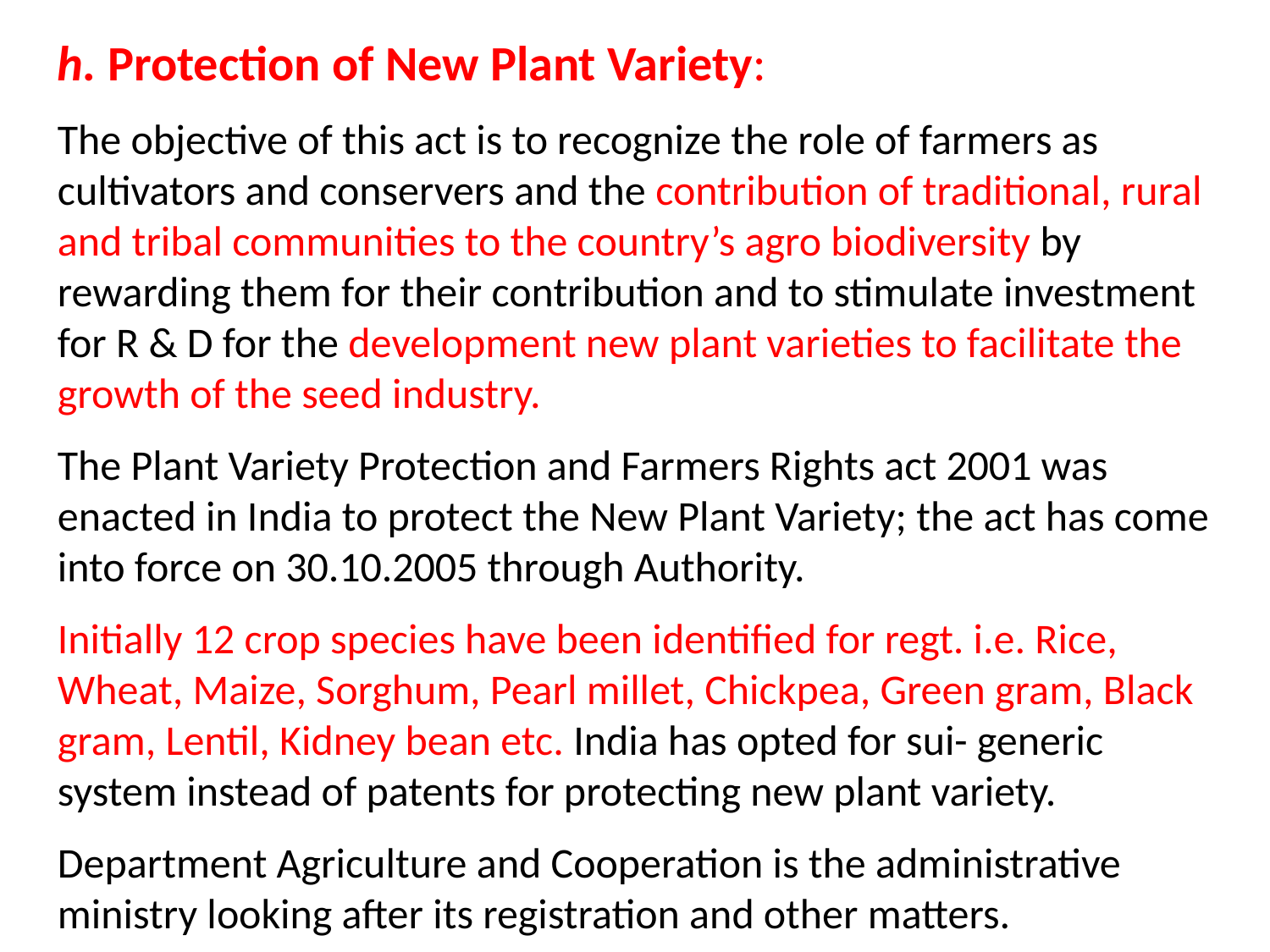

h. Protection of New Plant Variety:

The objective of this act is to recognize the role of farmers as cultivators and conservers and the contribution of traditional, rural and tribal communities to the country’s agro biodiversity by rewarding them for their contribution and to stimulate investment for R & D for the development new plant varieties to facilitate the growth of the seed industry.

The Plant Variety Protection and Farmers Rights act 2001 was enacted in India to protect the New Plant Variety; the act has come into force on 30.10.2005 through Authority.

Initially 12 crop species have been identified for regt. i.e. Rice,
Wheat, Maize, Sorghum, Pearl millet, Chickpea, Green gram, Black gram, Lentil, Kidney bean etc. India has opted for sui- generic system instead of patents for protecting new plant variety.

Department Agriculture and Cooperation is the administrative ministry looking after its registration and other matters.